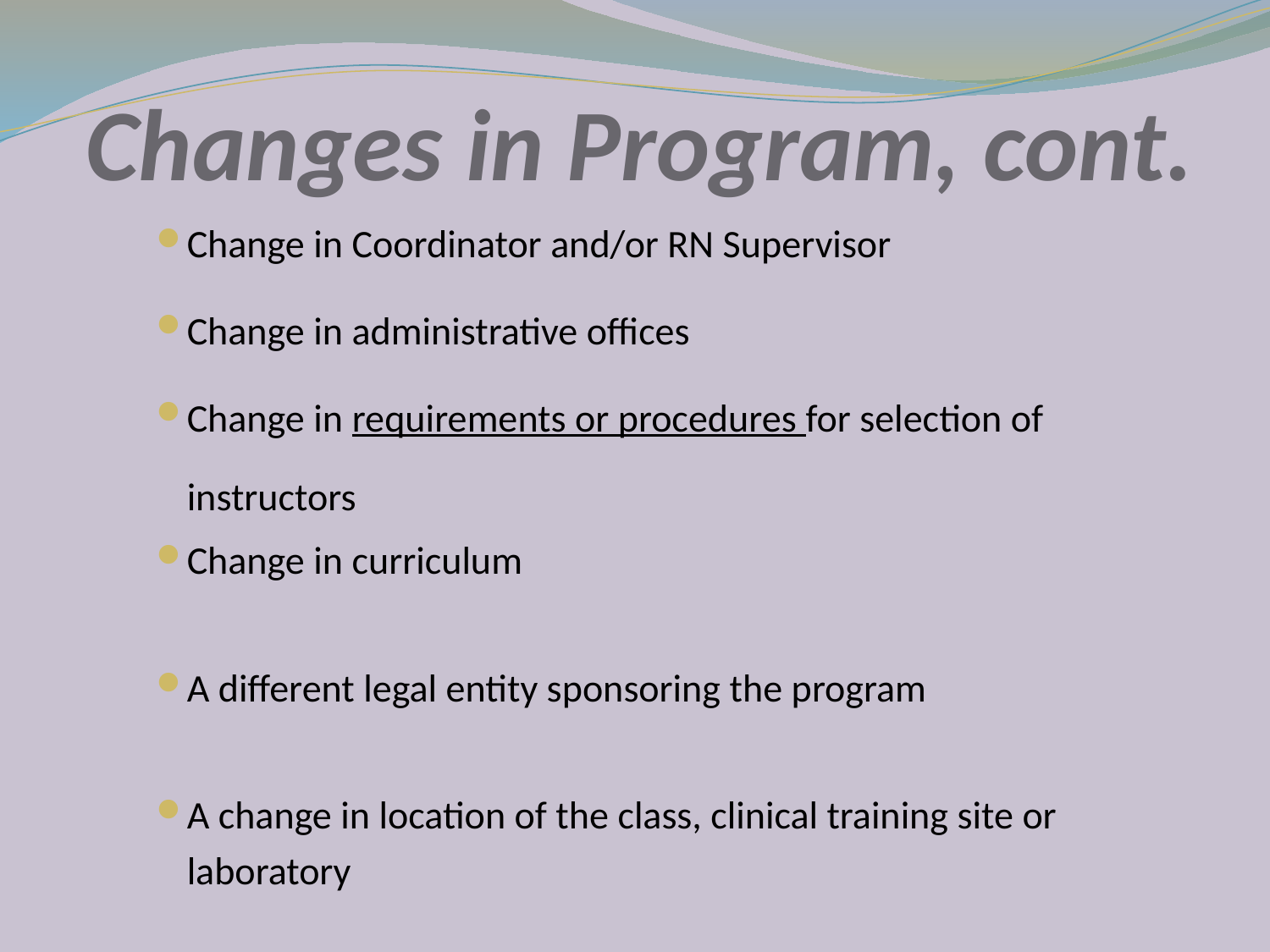

# Changes in Program, cont.
Change in Coordinator and/or RN Supervisor
Change in administrative offices
Change in requirements or procedures for selection of instructors
Change in curriculum

A different legal entity sponsoring the program

A change in location of the class, clinical training site or laboratory